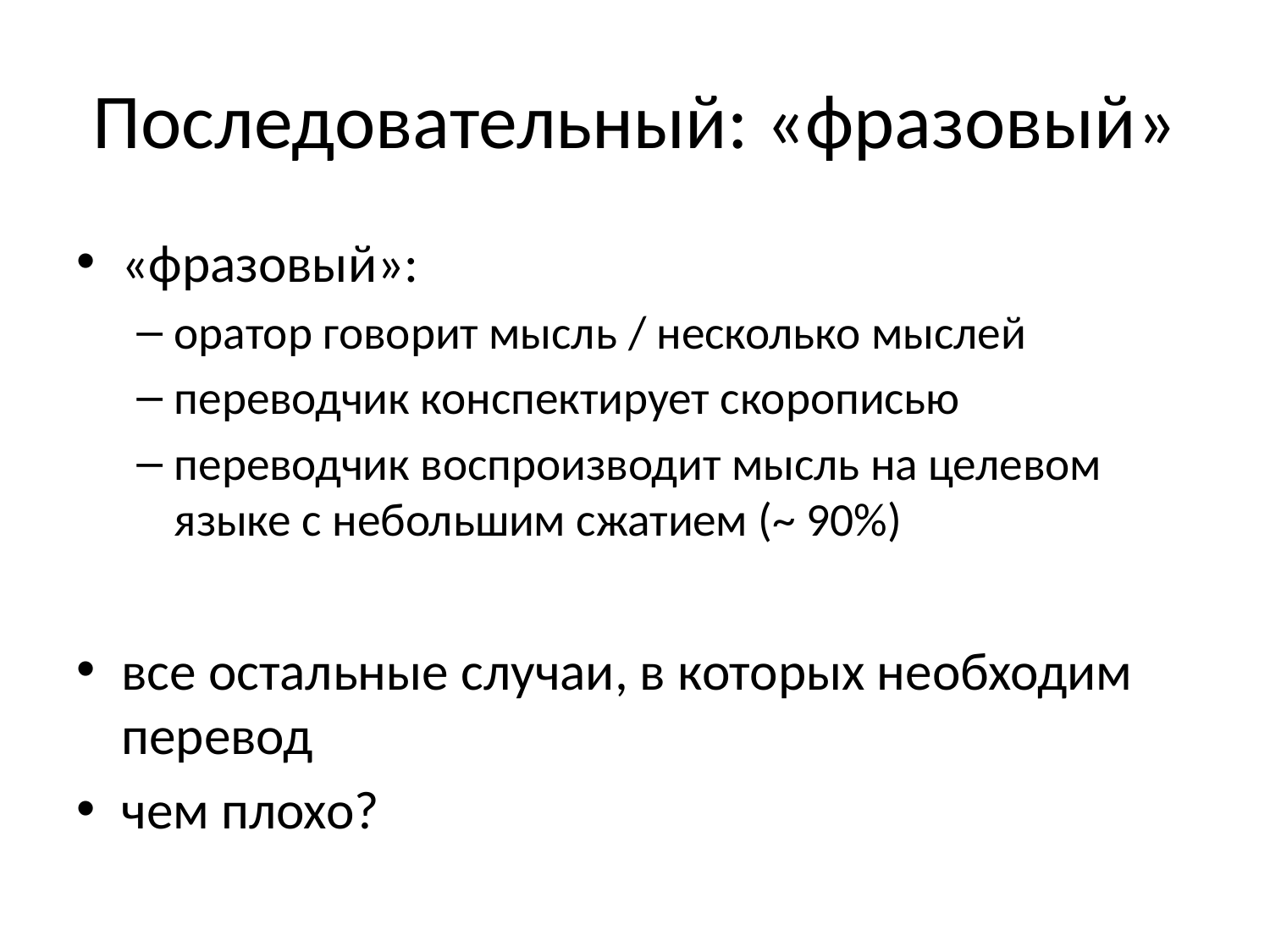

# Последовательный: «фразовый»
«фразовый»:
оратор говорит мысль / несколько мыслей
переводчик конспектирует скорописью
переводчик воспроизводит мысль на целевом языке с небольшим сжатием (~ 90%)

все остальные случаи, в которых необходим перевод
чем плохо?